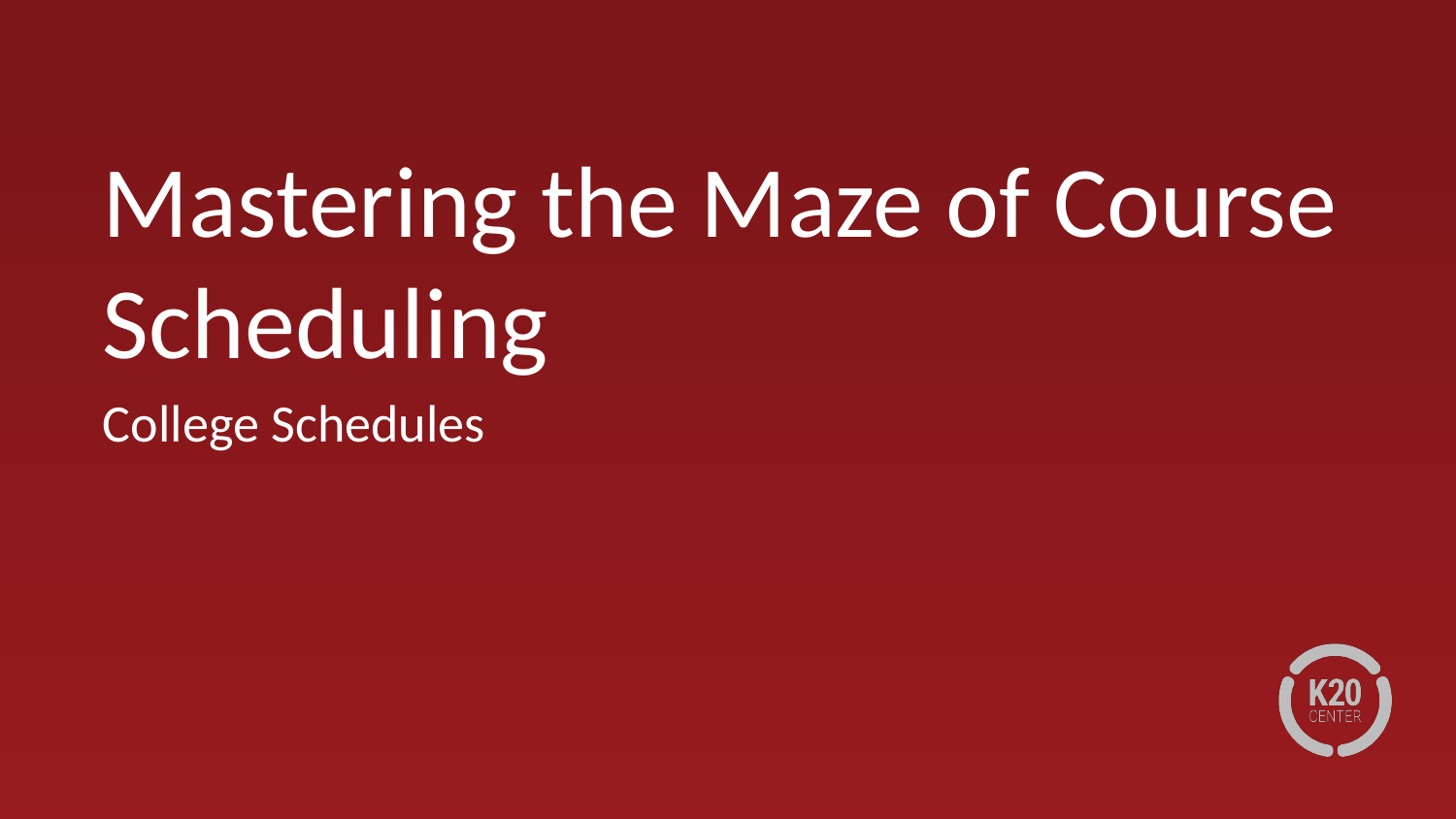

# Mastering the Maze of Course Scheduling
College Schedules